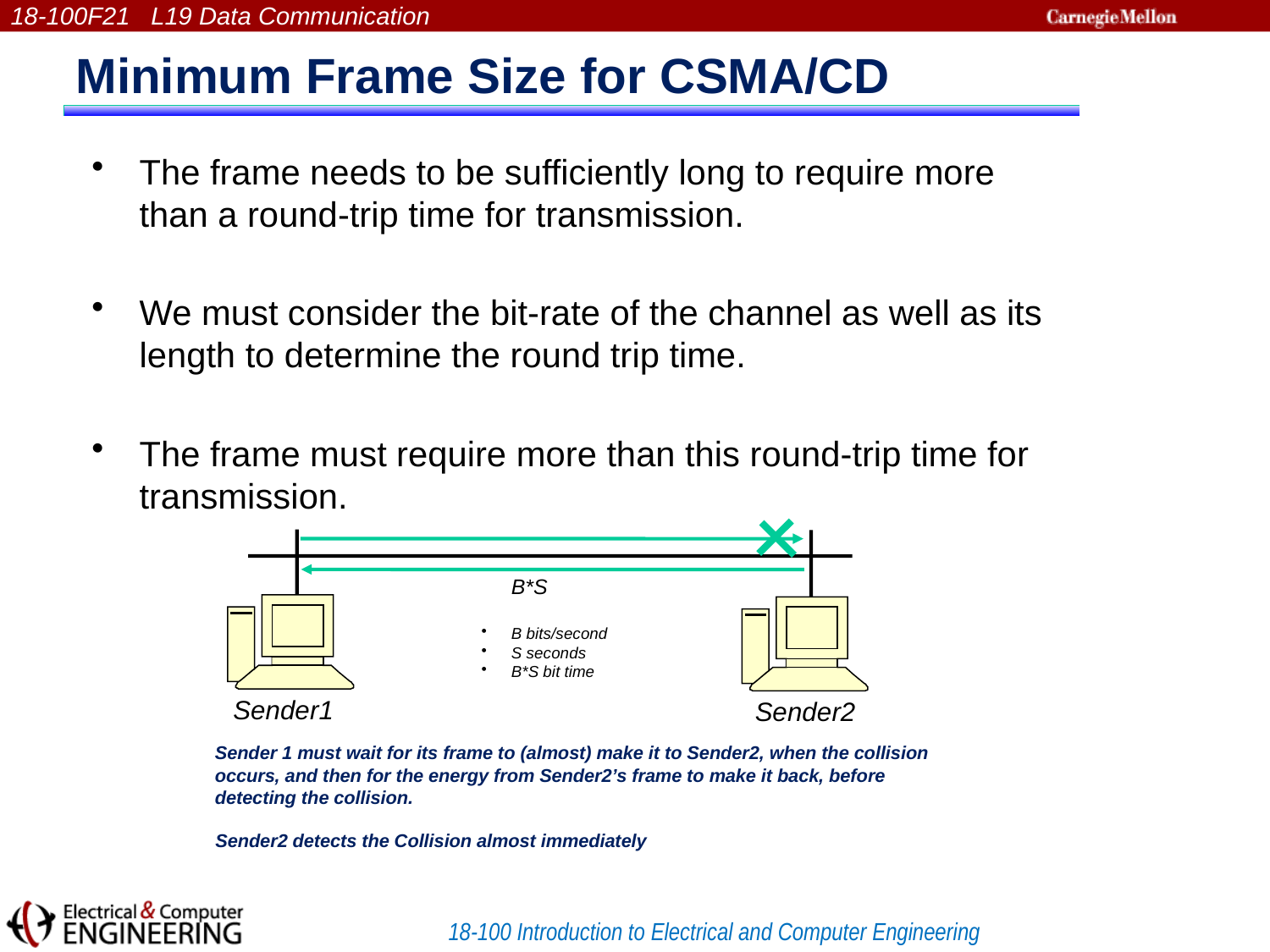

# Minimum Frame Size for CSMA/CD

The frame needs to be sufficiently long to require more than a round-trip time for transmission.

We must consider the bit-rate of the channel as well as its length to determine the round trip time.

The frame must require more than this round-trip time for transmission.

B*S

B bits/second
S seconds
B*S bit time
Sender1
Sender2
Sender 1 must wait for its frame to (almost) make it to Sender2, when the collision occurs, and then for the energy from Sender2’s frame to make it back, before detecting the collision.
Sender2 detects the Collision almost immediately